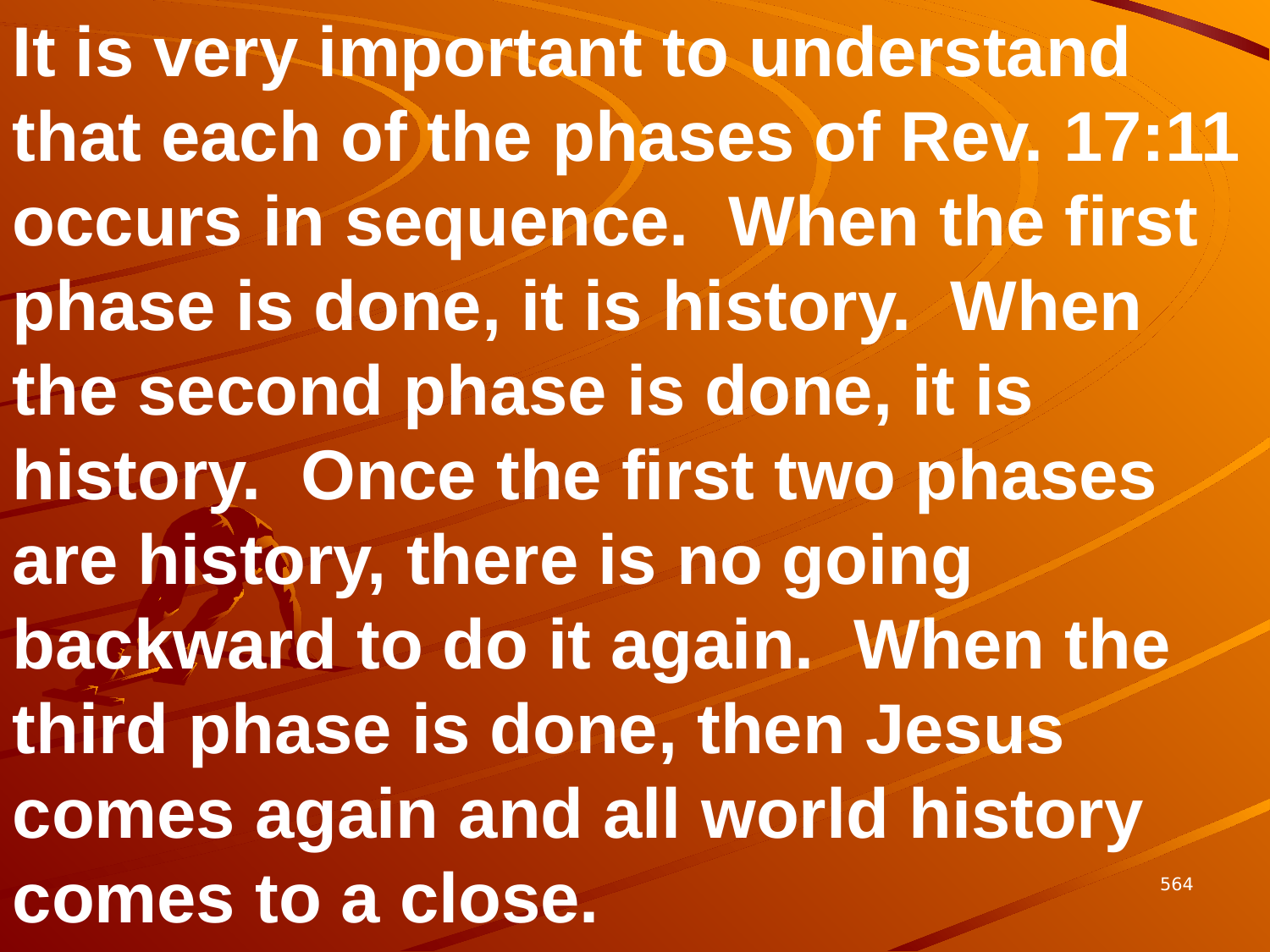

It is very important to understand that each of the phases of Rev. 17:11 occurs in sequence.  When the first phase is done, it is history.  When the second phase is done, it is history.  Once the first two phases are history, there is no going backward to do it again.  When the third phase is done, then Jesus comes again and all world history comes to a close.
564